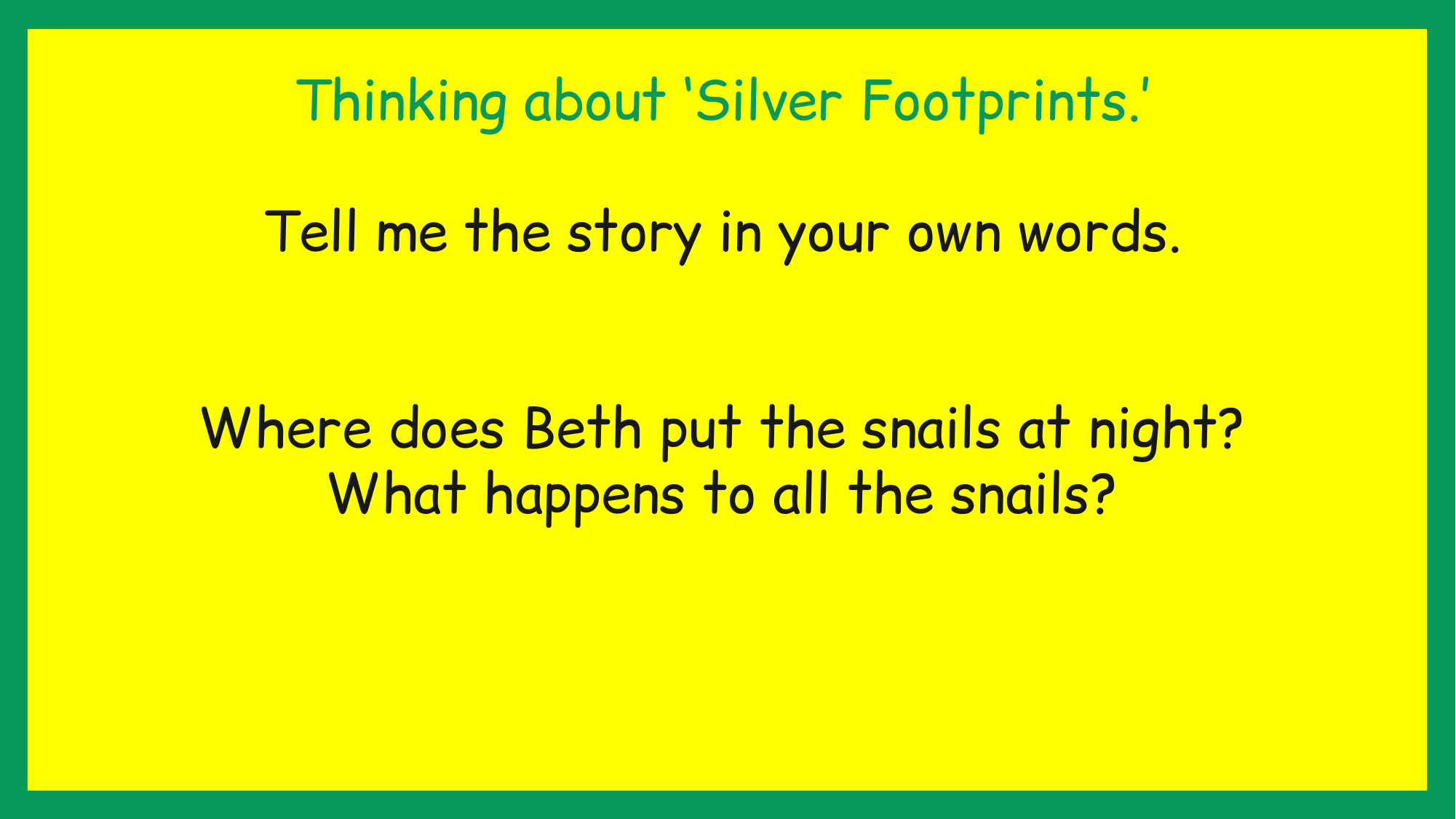

Thinking about ‘Silver Footprints.’

Tell me the story in your own words.

Where does Beth put the snails at night?
What happens to all the snails?